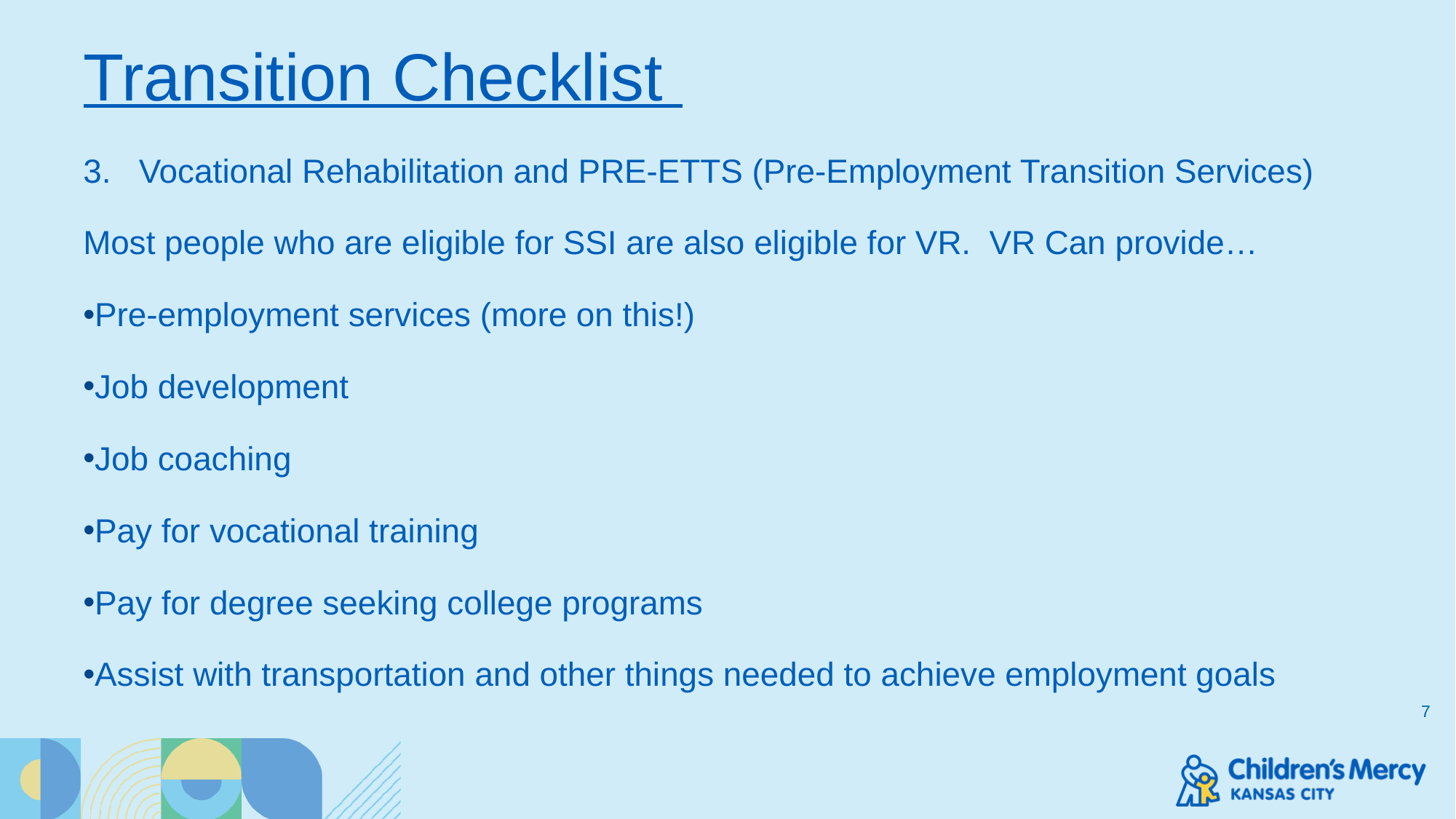

# Transition Checklist
3.   Vocational Rehabilitation and PRE-ETTS (Pre-Employment Transition Services)

Most people who are eligible for SSI are also eligible for VR.  VR Can provide…
Pre-employment services (more on this!)
Job development
Job coaching
Pay for vocational training
Pay for degree seeking college programs
Assist with transportation and other things needed to achieve employment goals

7